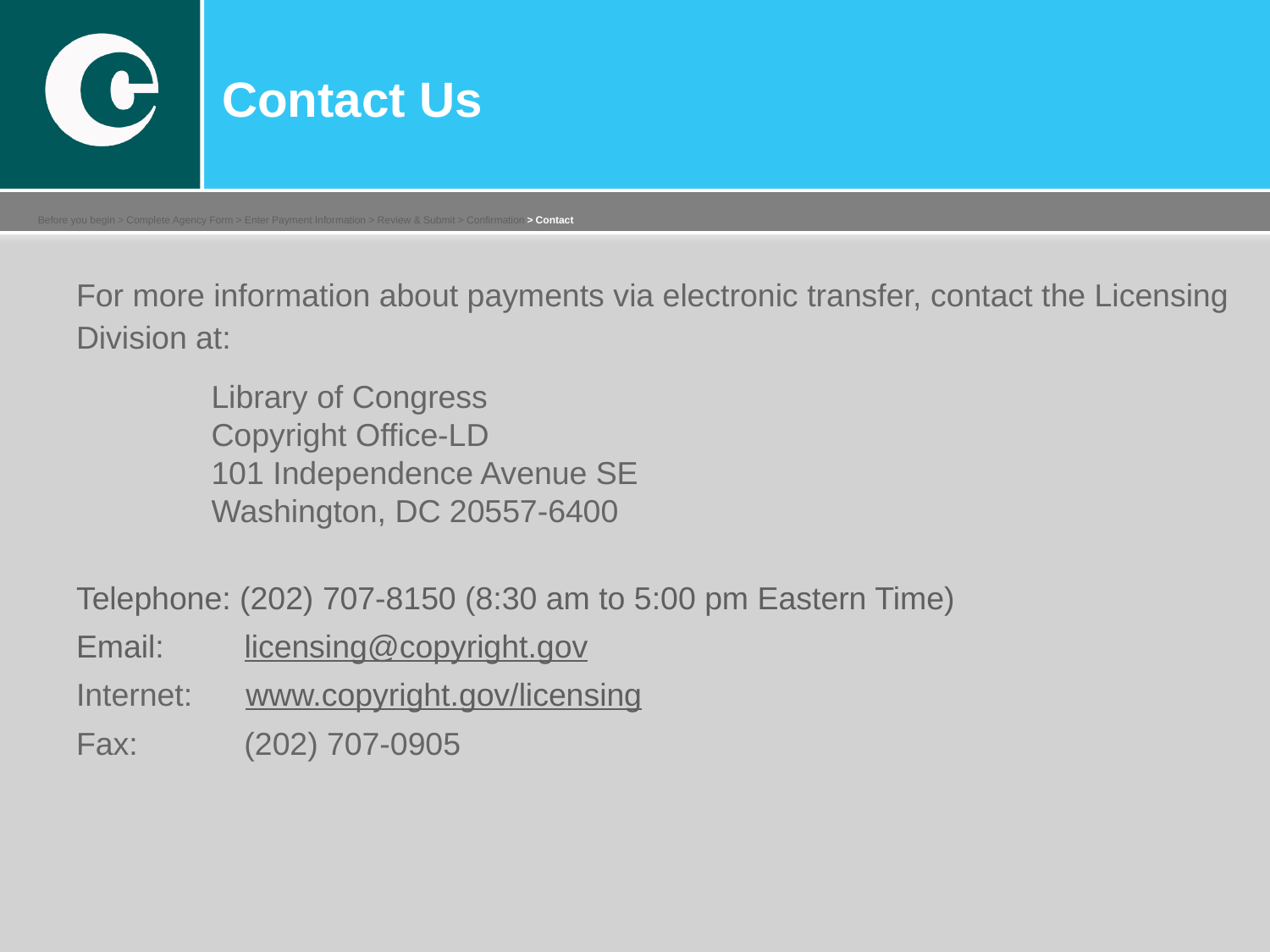

Contact Us
Before you begin > Complete Agency Form > Enter Payment Information > Review & Submit > Confirmation > Contact
For more information about payments via electronic transfer, contact the Licensing Division at:
Library of Congress
Copyright Office-LD
101 Independence Avenue SE
Washington, DC 20557-6400

Telephone: (202) 707-8150 (8:30 am to 5:00 pm Eastern Time)
Email:         licensing@copyright.gov
Internet:      www.copyright.gov/licensing
Fax:            (202) 707-0905